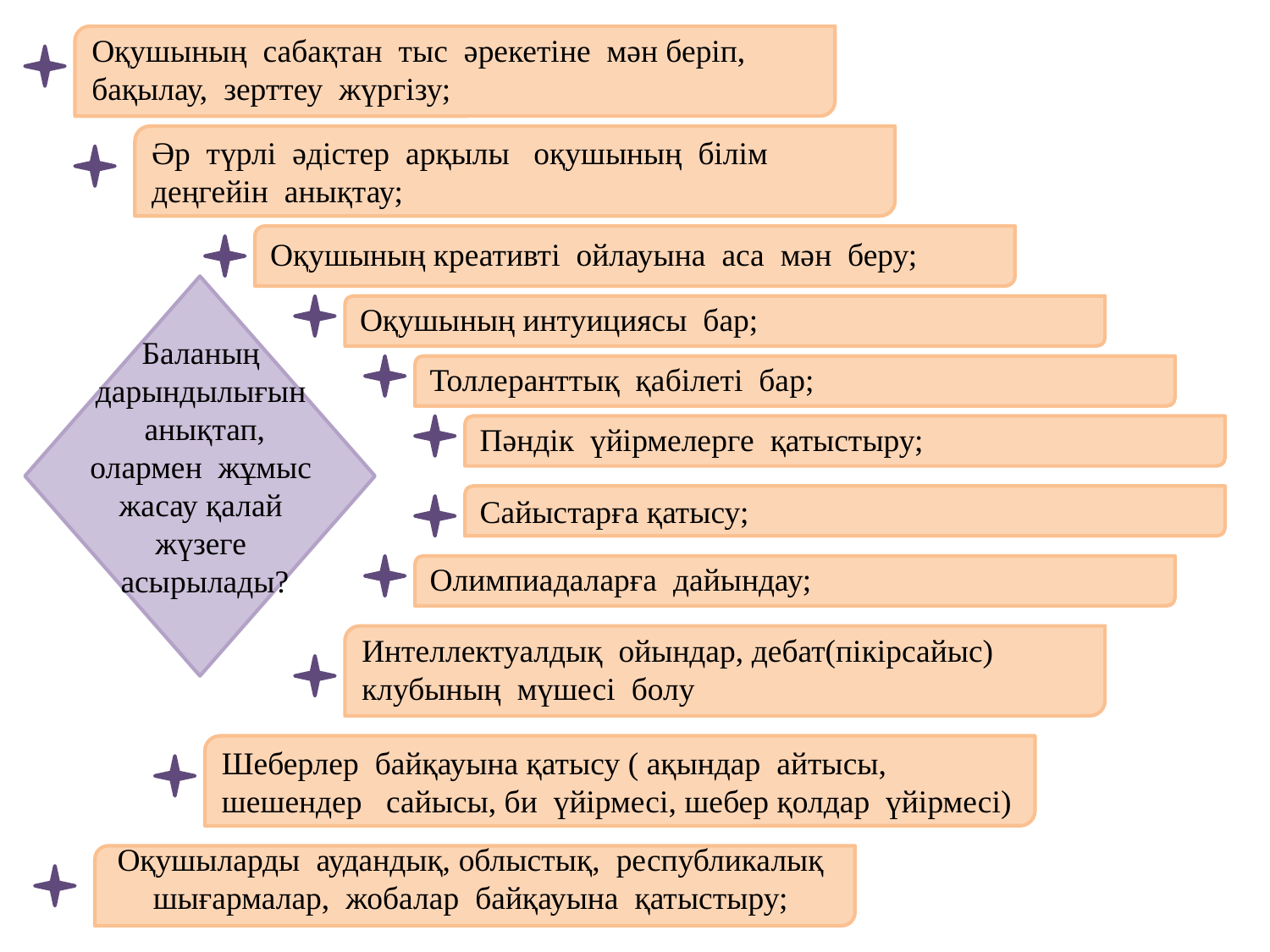

Оқушының  сабақтан  тыс  әрекетіне  мән беріп, бақылау,  зерттеу  жүргізу;

Әр  түрлі  әдістер  арқылы   оқушының  білім  деңгейін  анықтау;

Оқушының креативті  ойлауына  аса  мән  беру;

Оқушының интуициясы  бар;

Баланың  дарындылығын  анықтап, олармен  жұмыс  жасау қалай  жүзеге  асырылады?

Толлеранттық  қабілеті  бар;

Пәндік  үйірмелерге  қатыстыру;

Сайыстарға қатысу;

Олимпиадаларға  дайындау;

Интеллектуалдық  ойындар, дебат(пікірсайыс) клубының  мүшесі  болу

Шеберлер  байқауына қатысу ( ақындар  айтысы, шешендер   сайысы, би  үйірмесі, шебер қолдар  үйірмесі)

Оқушыларды  аудандық, облыстық,  республикалық  шығармалар,  жобалар  байқауына  қатыстыру;